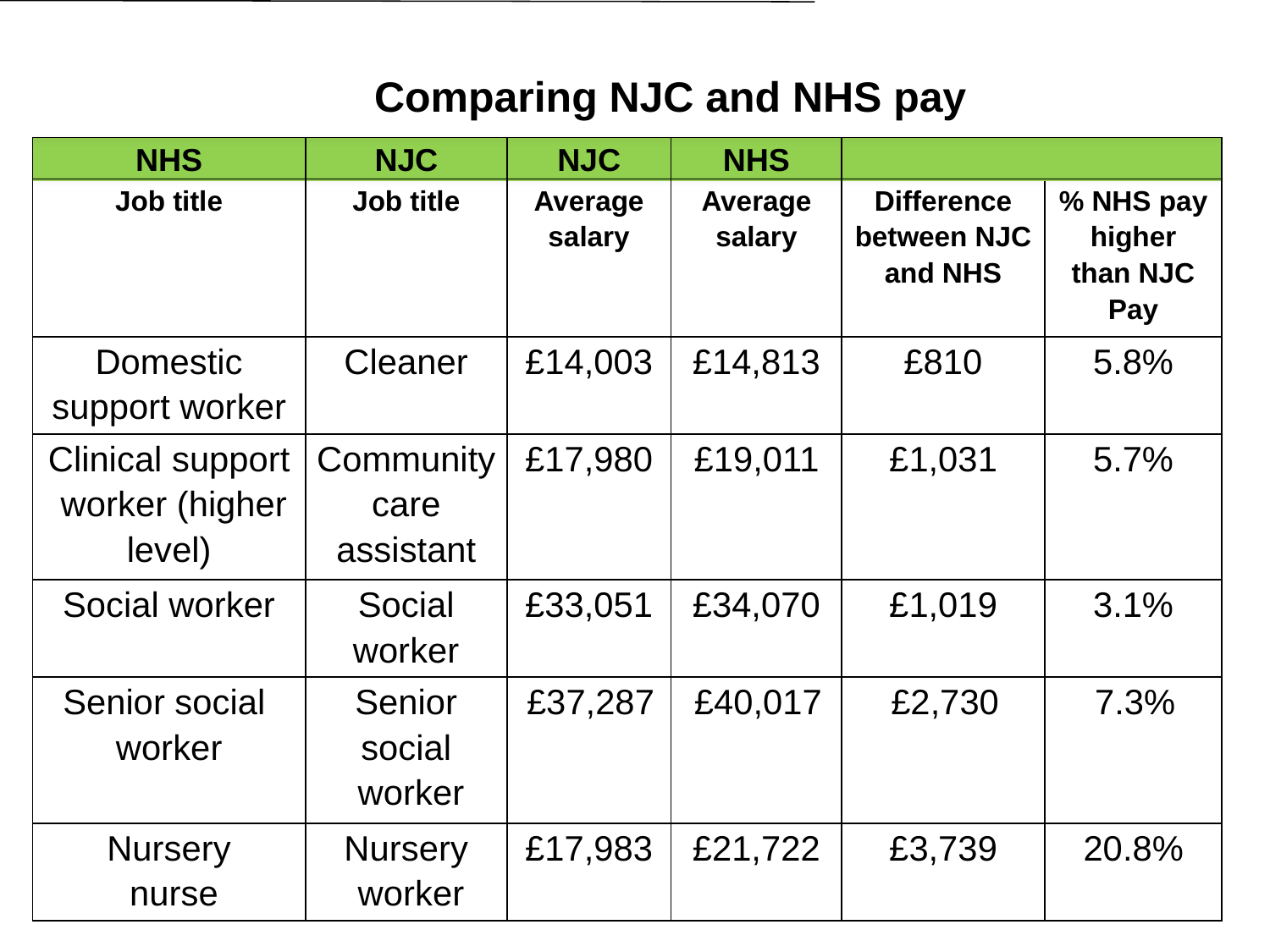

Comparing NJC and NHS pay
| NHS | NJC | NJC | NHS |  |  |
| --- | --- | --- | --- | --- | --- |
| Job title | Job title | Average salary | Average salary | Difference between NJC and NHS | % NHS pay higher than NJC Pay |
| Domestic support worker | Cleaner | £14,003 | £14,813 | £810 | 5.8% |
| Clinical support worker (higher level) | Community care assistant | £17,980 | £19,011 | £1,031 | 5.7% |
| Social worker | Social worker | £33,051 | £34,070 | £1,019 | 3.1% |
| Senior social worker | Senior social worker | £37,287 | £40,017 | £2,730 | 7.3% |
| Nursery nurse | Nursery worker | £17,983 | £21,722 | £3,739 | 20.8% |